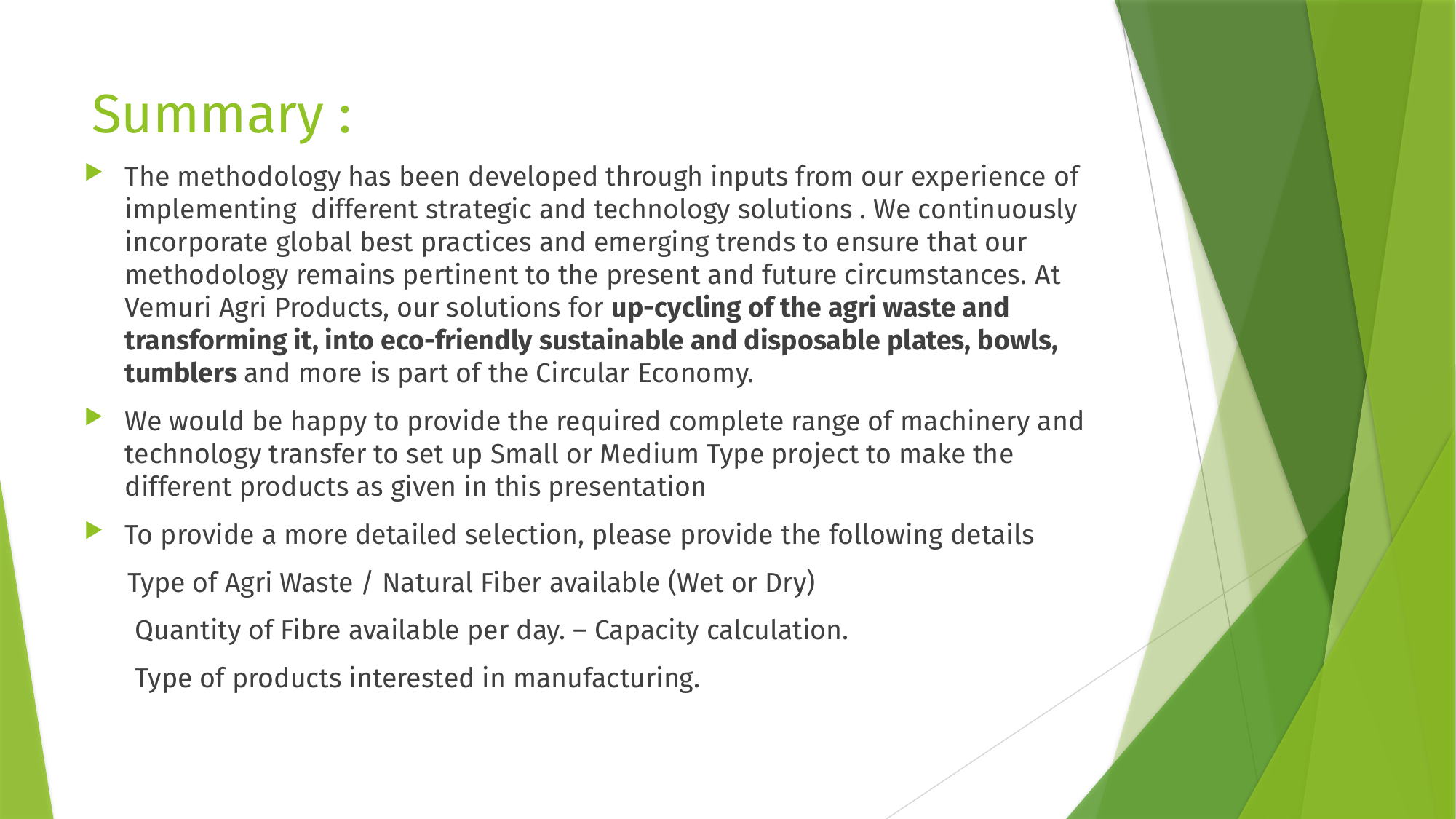

# Summary :
The methodology has been developed through inputs from our experience of implementing  different strategic and technology solutions . We continuously incorporate global best practices and emerging trends to ensure that our methodology remains pertinent to the present and future circumstances. At  Vemuri Agri Products, our solutions for up-cycling of the agri waste and transforming it, into eco-friendly sustainable and disposable plates, bowls, tumblers and more is part of the Circular Economy.
We would be happy to provide the required complete range of machinery and technology transfer to set up Small or Medium Type project to make the different products as given in this presentation
To provide a more detailed selection, please provide the following details
      Type of Agri Waste / Natural Fiber available (Wet or Dry)
       Quantity of Fibre available per day. – Capacity calculation.
       Type of products interested in manufacturing.